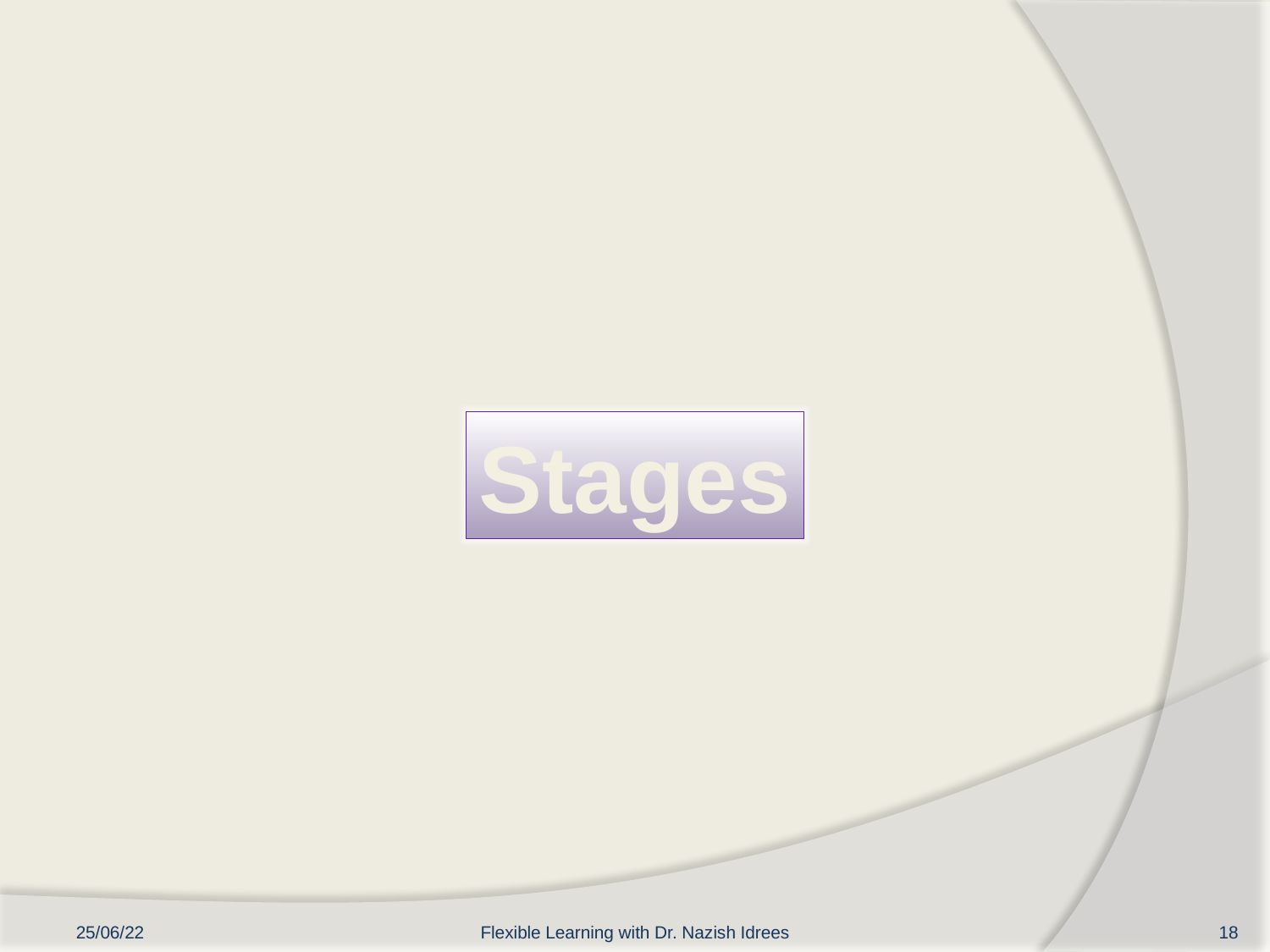

Stages
25/06/22
Flexible Learning with Dr. Nazish Idrees
18